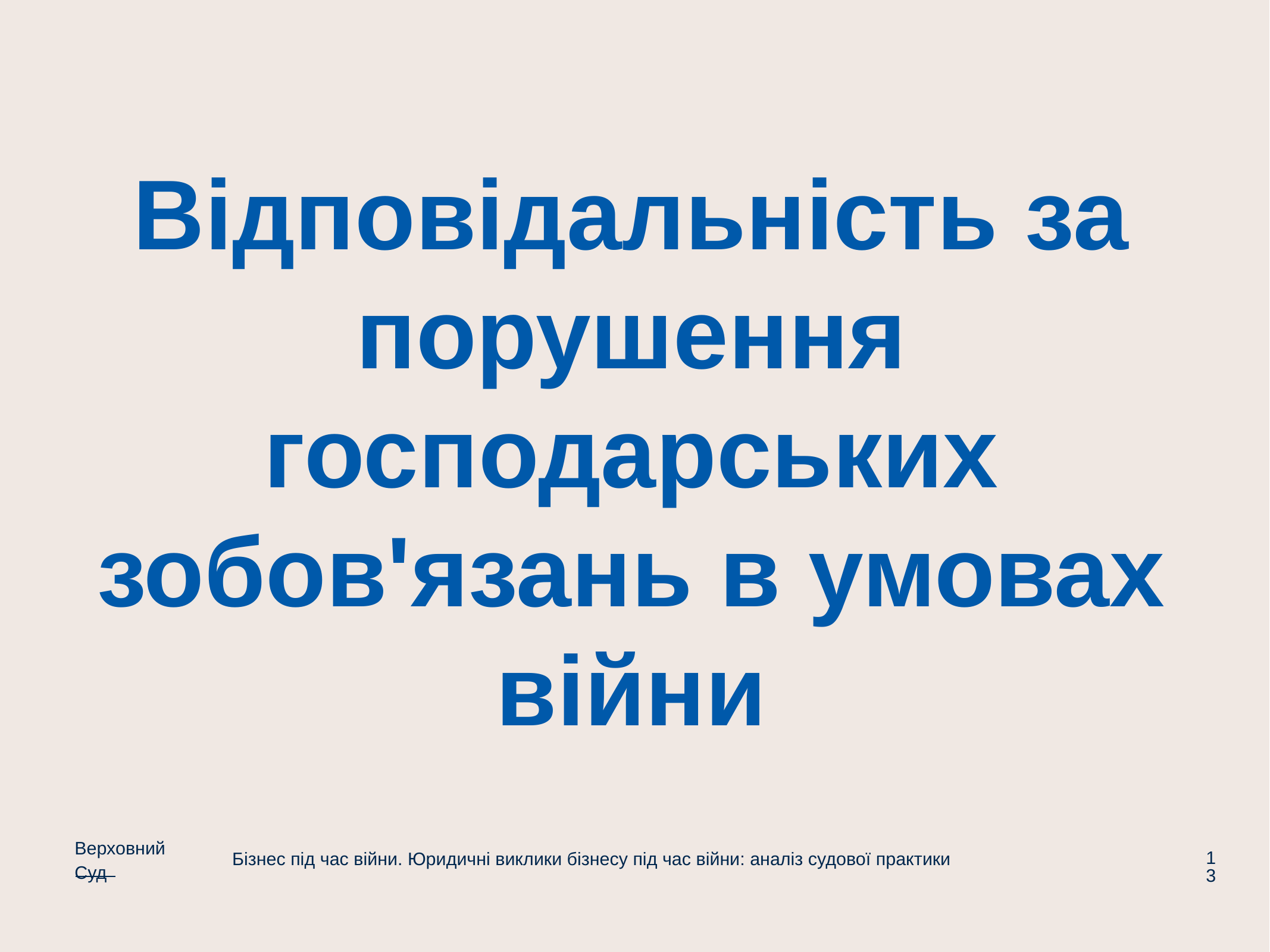

# Відповідальність за порушення господарських зобов'язань в умовах війни
Верховний Суд
13
Бізнес під час війни. Юридичні виклики бізнесу під час війни: аналіз судової практики